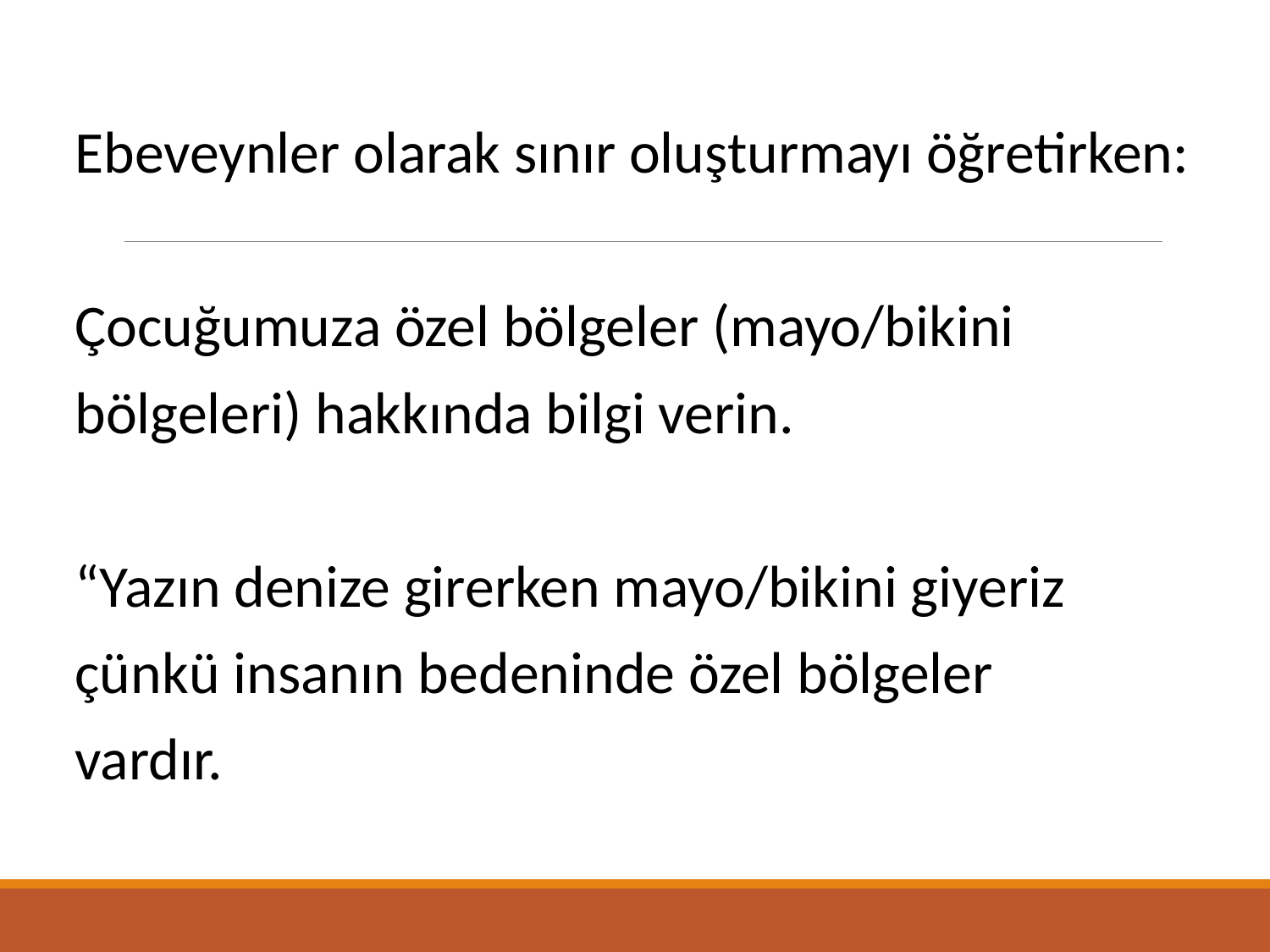

Ebeveynler olarak sınır oluşturmayı öğretirken:

Çocuğumuza özel bölgeler (mayo/bikini
bölgeleri) hakkında bilgi verin.

“Yazın denize girerken mayo/bikini giyeriz
çünkü insanın bedeninde özel bölgeler
vardır.